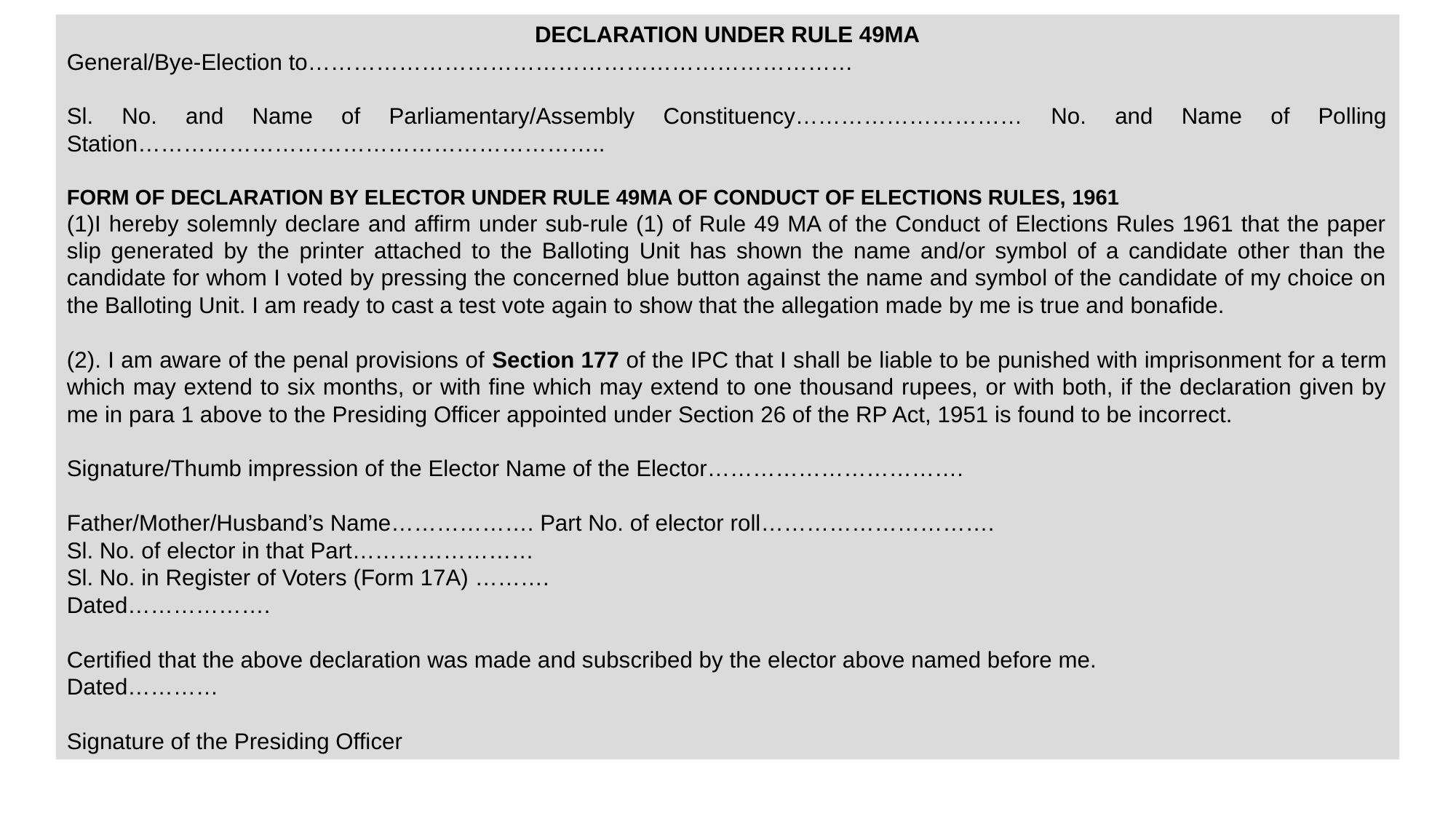

DECLARATION UNDER RULE 49MA
General/Bye-Election to………………………………………………………………

Sl. No. and Name of Parliamentary/Assembly Constituency………………………… No. and Name of Polling Station……………………………………………………..

FORM OF DECLARATION BY ELECTOR UNDER RULE 49MA OF CONDUCT OF ELECTIONS RULES, 1961
I hereby solemnly declare and affirm under sub-rule (1) of Rule 49 MA of the Conduct of Elections Rules 1961 that the paper slip generated by the printer attached to the Balloting Unit has shown the name and/or symbol of a candidate other than the candidate for whom I voted by pressing the concerned blue button against the name and symbol of the candidate of my choice on the Balloting Unit. I am ready to cast a test vote again to show that the allegation made by me is true and bonafide.

(2). I am aware of the penal provisions of Section 177 of the IPC that I shall be liable to be punished with imprisonment for a term which may extend to six months, or with fine which may extend to one thousand rupees, or with both, if the declaration given by me in para 1 above to the Presiding Officer appointed under Section 26 of the RP Act, 1951 is found to be incorrect.

Signature/Thumb impression of the Elector Name of the Elector…………………………….

Father/Mother/Husband’s Name………………. Part No. of elector roll………………………….
Sl. No. of elector in that Part……………………
Sl. No. in Register of Voters (Form 17A) ……….
Dated……………….

Certified that the above declaration was made and subscribed by the elector above named before me.
Dated…………

Signature of the Presiding Officer